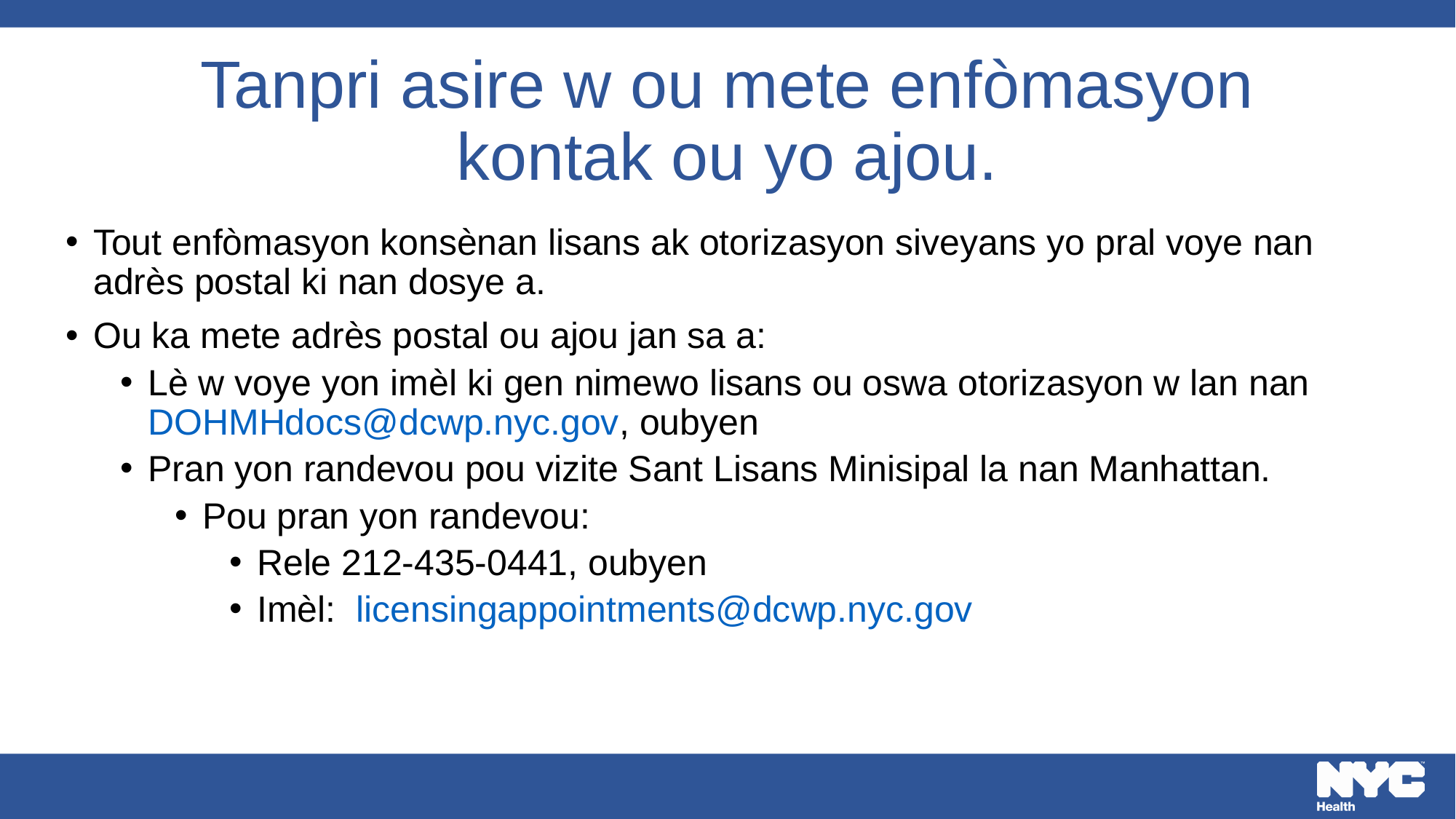

# Tanpri asire w ou mete enfòmasyon kontak ou yo ajou.
Tout enfòmasyon konsènan lisans ak otorizasyon siveyans yo pral voye nan adrès postal ki nan dosye a.
Ou ka mete adrès postal ou ajou jan sa a:
Lè w voye yon imèl ki gen nimewo lisans ou oswa otorizasyon w lan nan   DOHMHdocs@dcwp.nyc.gov, oubyen
Pran yon randevou pou vizite Sant Lisans Minisipal la nan Manhattan.
Pou pran yon randevou:
Rele 212-435-0441, oubyen
Imèl:  licensingappointments@dcwp.nyc.gov